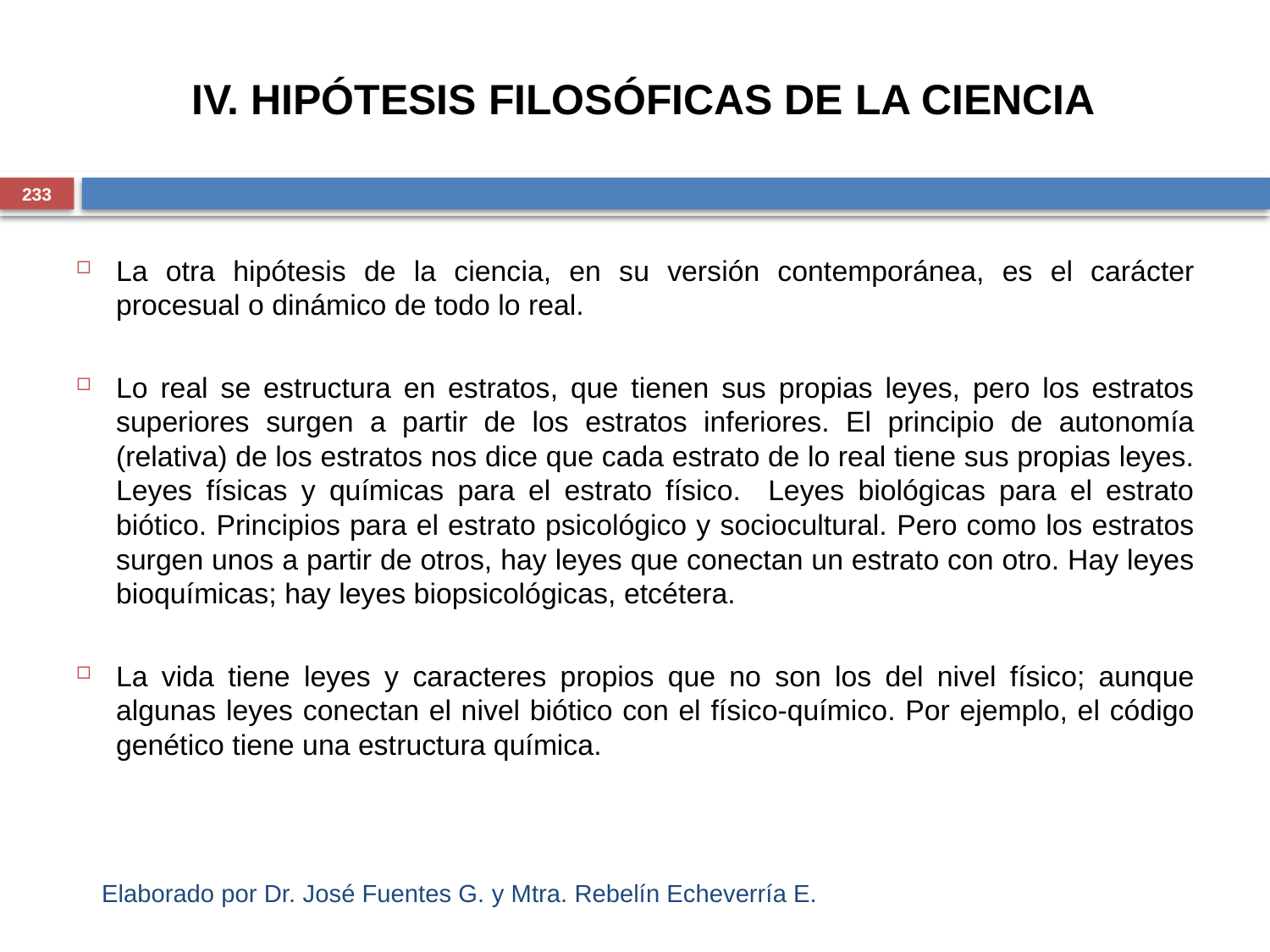

IV. HIPÓTESIS FILOSÓFICAS DE LA CIENCIA
233
La otra hipótesis de la ciencia, en su versión contemporánea, es el carácter procesual o dinámico de todo lo real.

Lo real se estructura en estratos, que tienen sus propias leyes, pero los estratos superiores surgen a partir de los estratos inferiores. El principio de autonomía (relativa) de los estratos nos dice que cada estrato de lo real tiene sus propias leyes. Leyes físicas y químicas para el estrato físico.  Leyes biológicas para el estrato biótico. Principios para el estrato psicológico y sociocultural. Pero como los estratos surgen unos a partir de otros, hay leyes que conectan un estrato con otro. Hay leyes bioquímicas; hay leyes biopsicológicas, etcétera.

La vida tiene leyes y caracteres propios que no son los del nivel físico; aunque algunas leyes conectan el nivel biótico con el físico-químico. Por ejemplo, el código genético tiene una estructura química.

Elaborado por Dr. José Fuentes G. y Mtra. Rebelín Echeverría E.